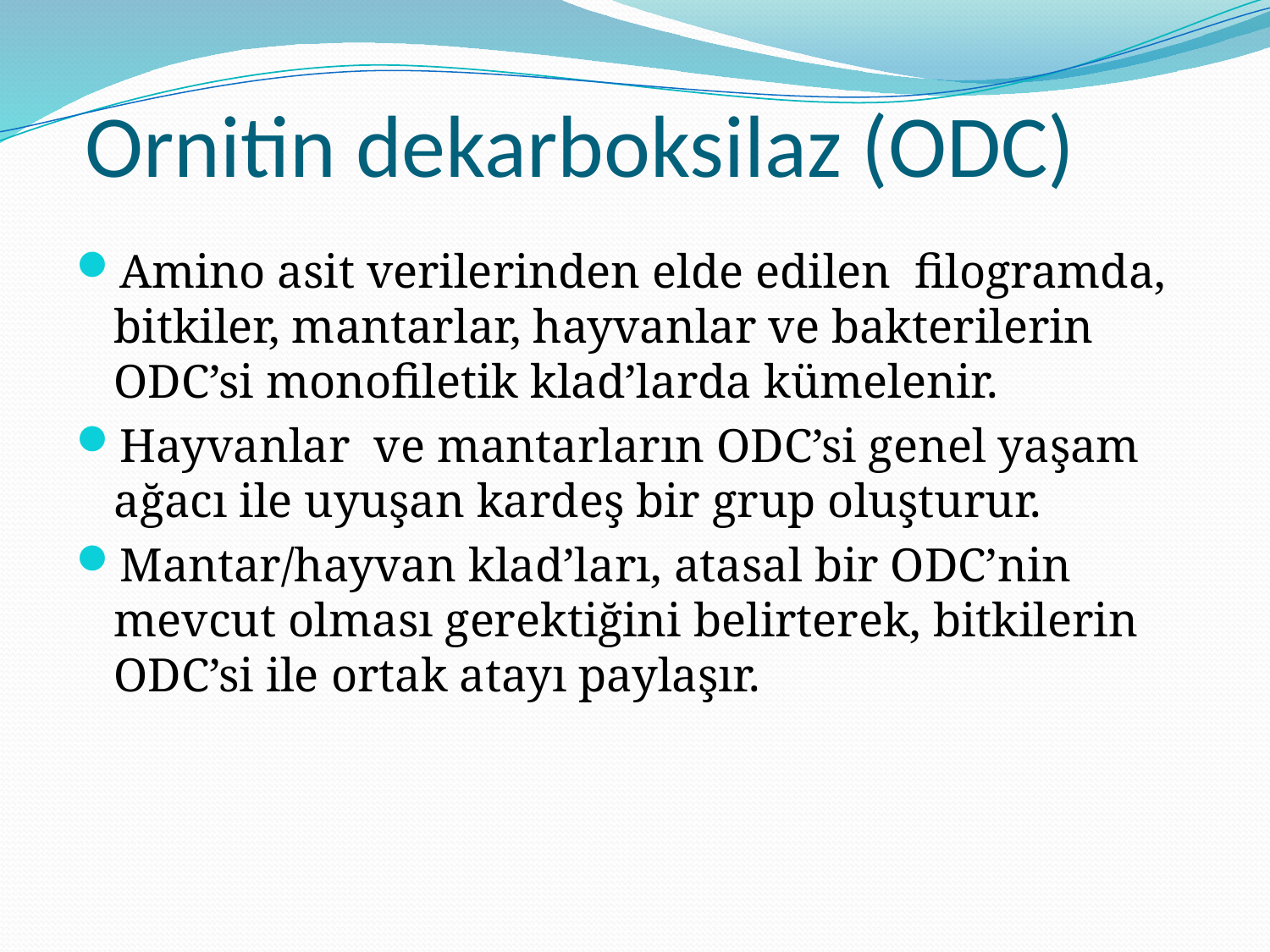

# Ornitin dekarboksilaz (ODC)
Amino asit verilerinden elde edilen  filogramda, bitkiler, mantarlar, hayvanlar ve bakterilerin ODC’si monofiletik klad’larda kümelenir.
Hayvanlar  ve mantarların ODC’si genel yaşam ağacı ile uyuşan kardeş bir grup oluşturur.
Mantar/hayvan klad’ları, atasal bir ODC’nin mevcut olması gerektiğini belirterek, bitkilerin ODC’si ile ortak atayı paylaşır.